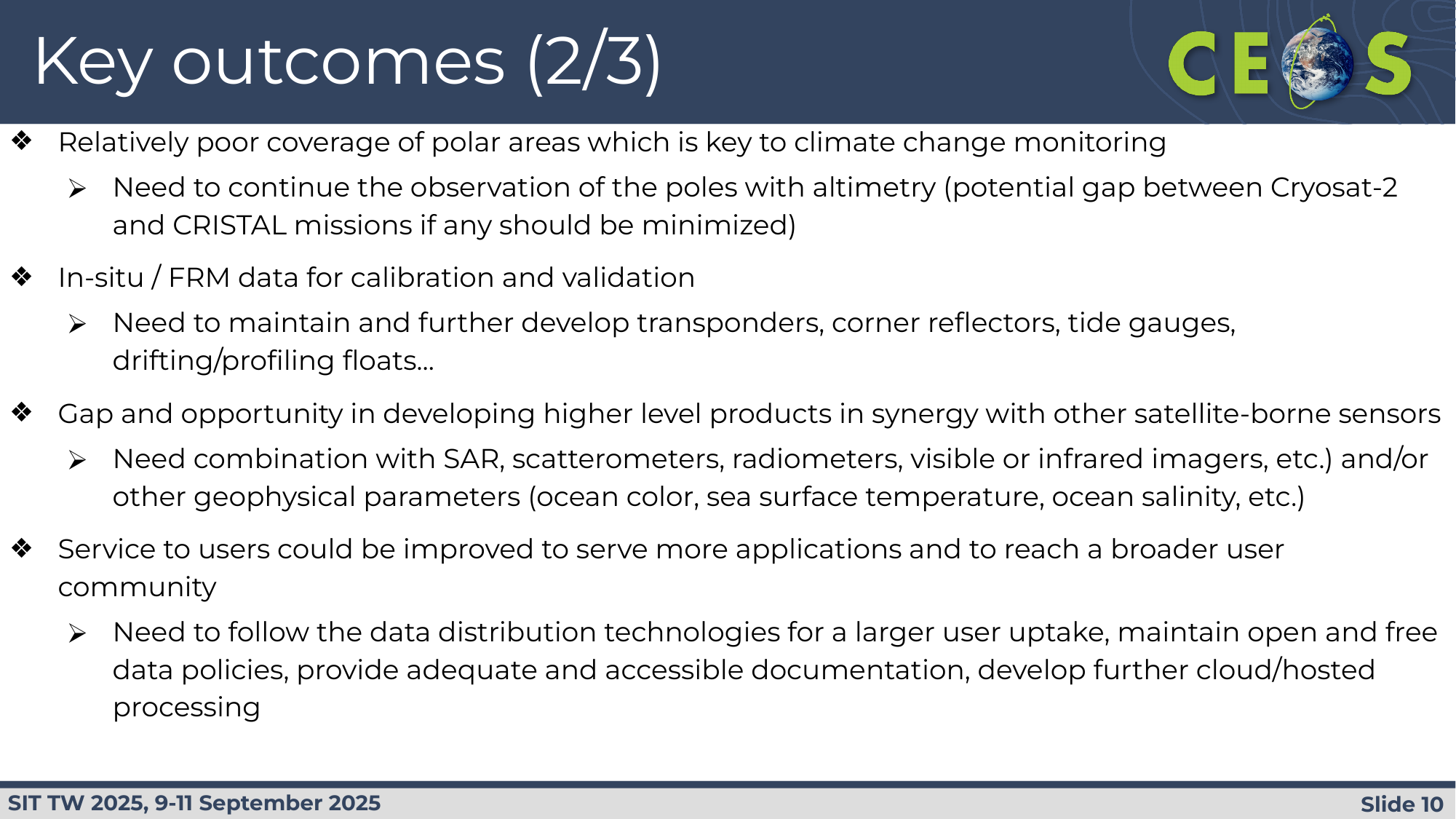

# Key outcomes (2/3)
Relatively poor coverage of polar areas which is key to climate change monitoring
Need to continue the observation of the poles with altimetry (potential gap between Cryosat-2 and CRISTAL missions if any should be minimized)
In-situ / FRM data for calibration and validation
Need to maintain and further develop transponders, corner reflectors, tide gauges, drifting/profiling floats…
Gap and opportunity in developing higher level products in synergy with other satellite-borne sensors
Need combination with SAR, scatterometers, radiometers, visible or infrared imagers, etc.) and/or other geophysical parameters (ocean color, sea surface temperature, ocean salinity, etc.)
Service to users could be improved to serve more applications and to reach a broader user community
Need to follow the data distribution technologies for a larger user uptake, maintain open and free data policies, provide adequate and accessible documentation, develop further cloud/hosted processing